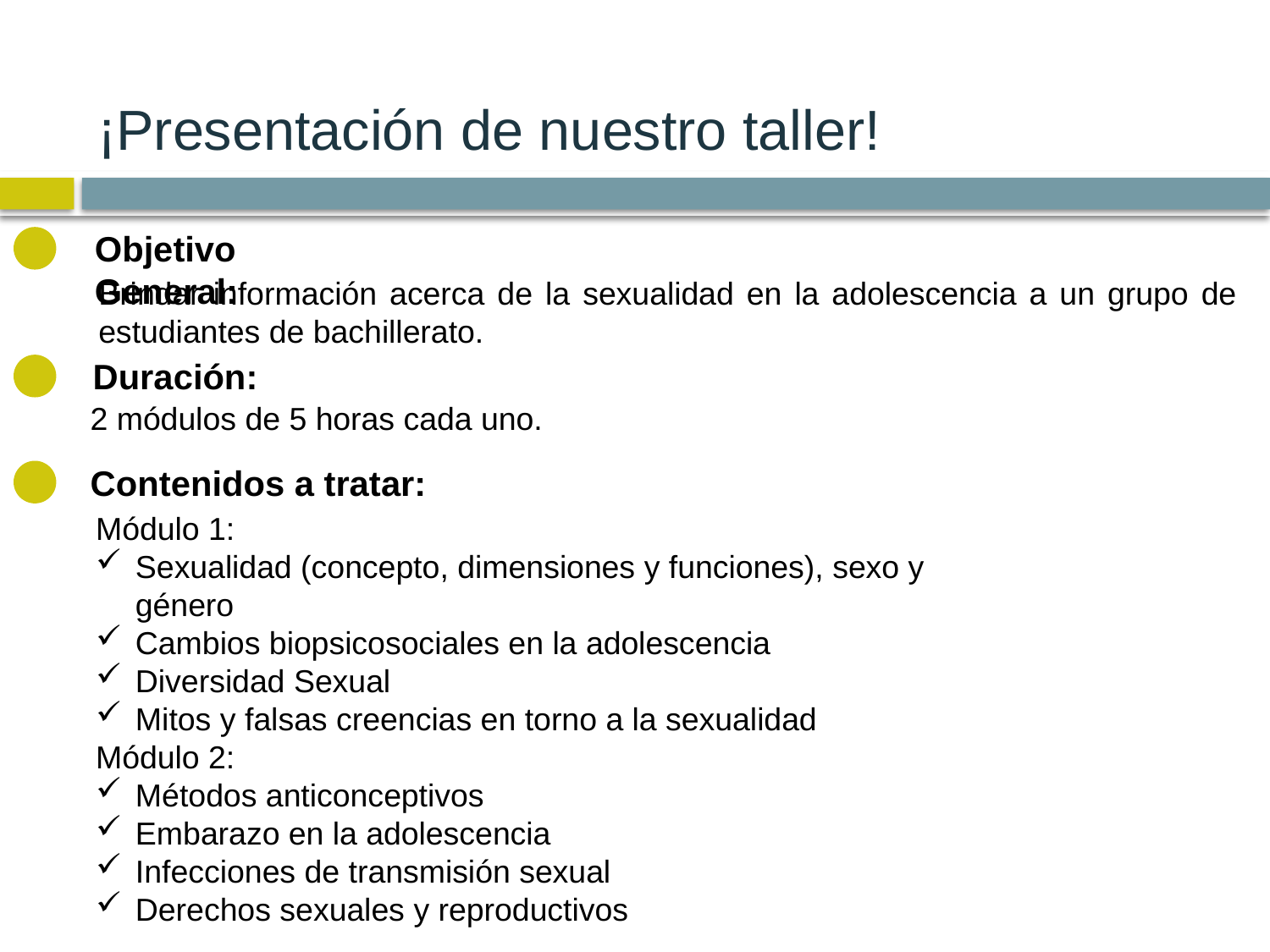

# ¡Presentación de nuestro taller!
Objetivo General:

Brindar información acerca de la sexualidad en la adolescencia a un grupo de estudiantes de bachillerato.
Duración:

2 módulos de 5 horas cada uno.
Contenidos a tratar:

Módulo 1:
Sexualidad (concepto, dimensiones y funciones), sexo y género
Cambios biopsicosociales en la adolescencia
Diversidad Sexual
Mitos y falsas creencias en torno a la sexualidad
Módulo 2:
Métodos anticonceptivos
Embarazo en la adolescencia
Infecciones de transmisión sexual
Derechos sexuales y reproductivos